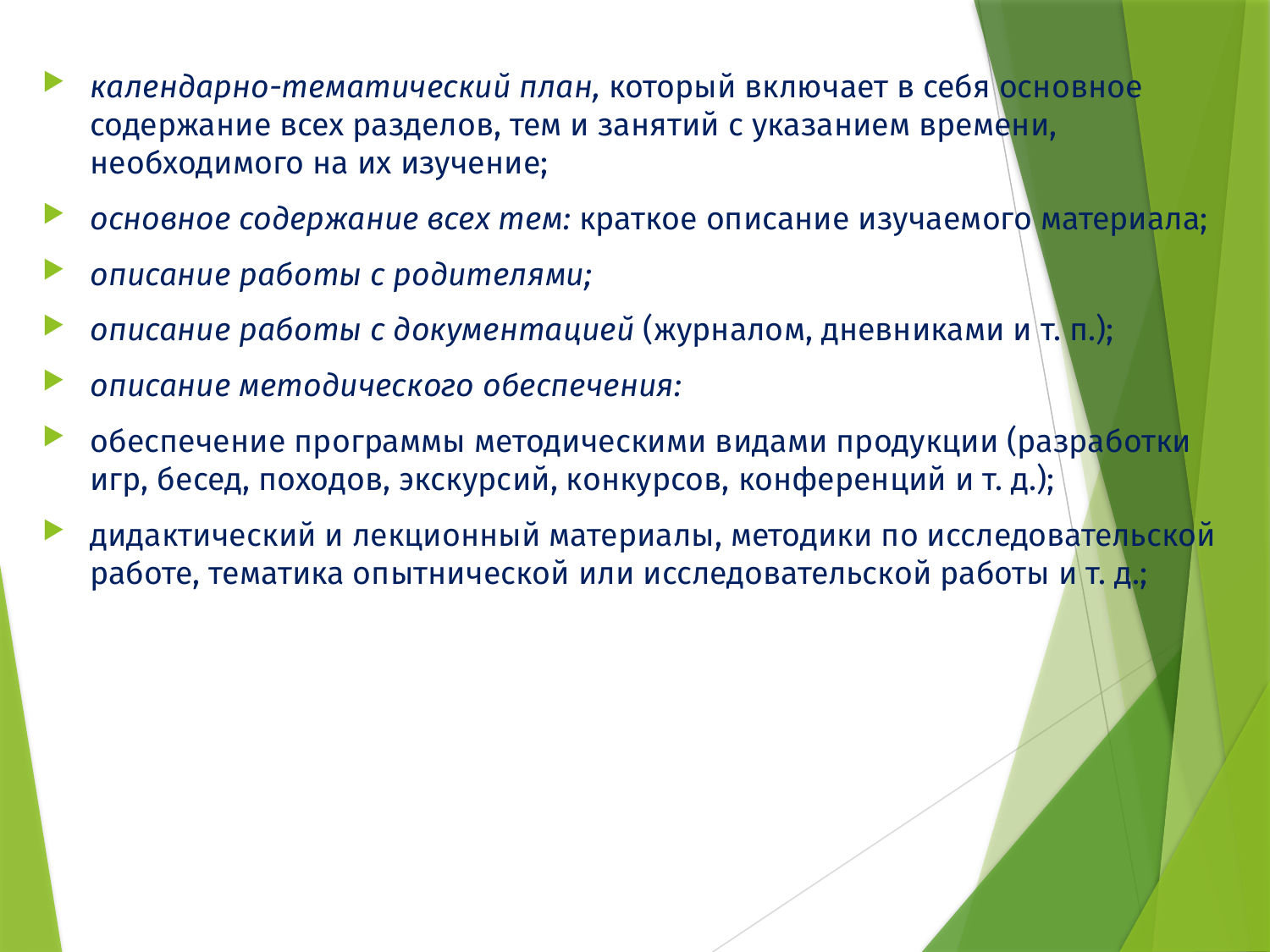

календарно-тематический план, который включает в себя основное содержание всех разделов, тем и занятий с указанием времени, необходимого на их изучение;
основное содержание всех тем: краткое описание изучаемого материала;
описание работы с родителями;
описание работы с документацией (журналом, дневниками и т. п.);
описание методического обеспечения:
обеспечение программы методическими видами продукции (разработки игр, бесед, походов, экскурсий, конкурсов, конференций и т. д.);
дидактический и лекционный материалы, методики по исследовательской работе, тематика опытнической или исследовательской работы и т. д.;